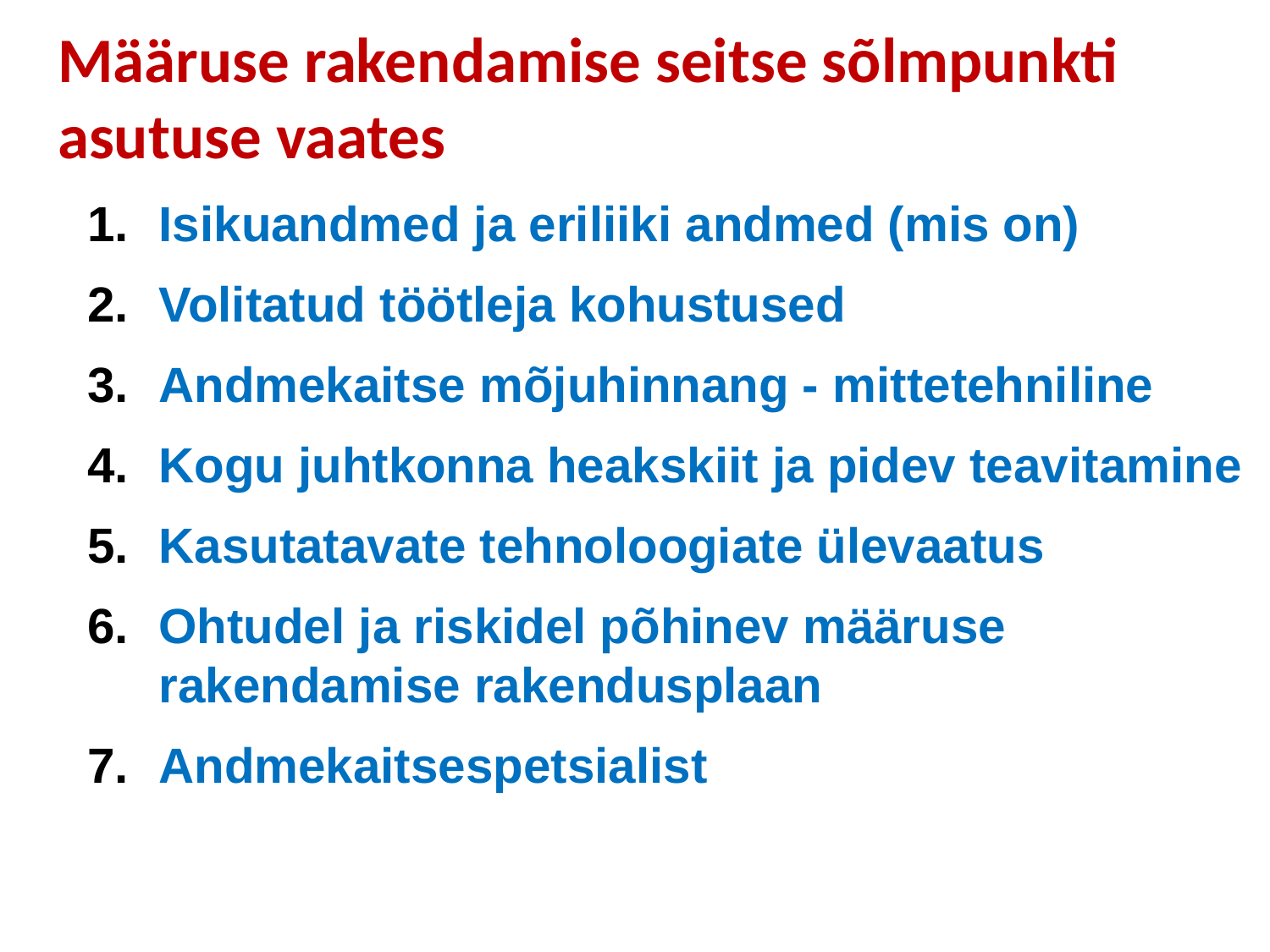

# Määruse rakendamise seitse sõlmpunkti asutuse vaates
Isikuandmed ja eriliiki andmed (mis on)
Volitatud töötleja kohustused
Andmekaitse mõjuhinnang - mittetehniline
Kogu juhtkonna heakskiit ja pidev teavitamine
Kasutatavate tehnoloogiate ülevaatus
Ohtudel ja riskidel põhinev määruse rakendamise rakendusplaan
Andmekaitsespetsialist